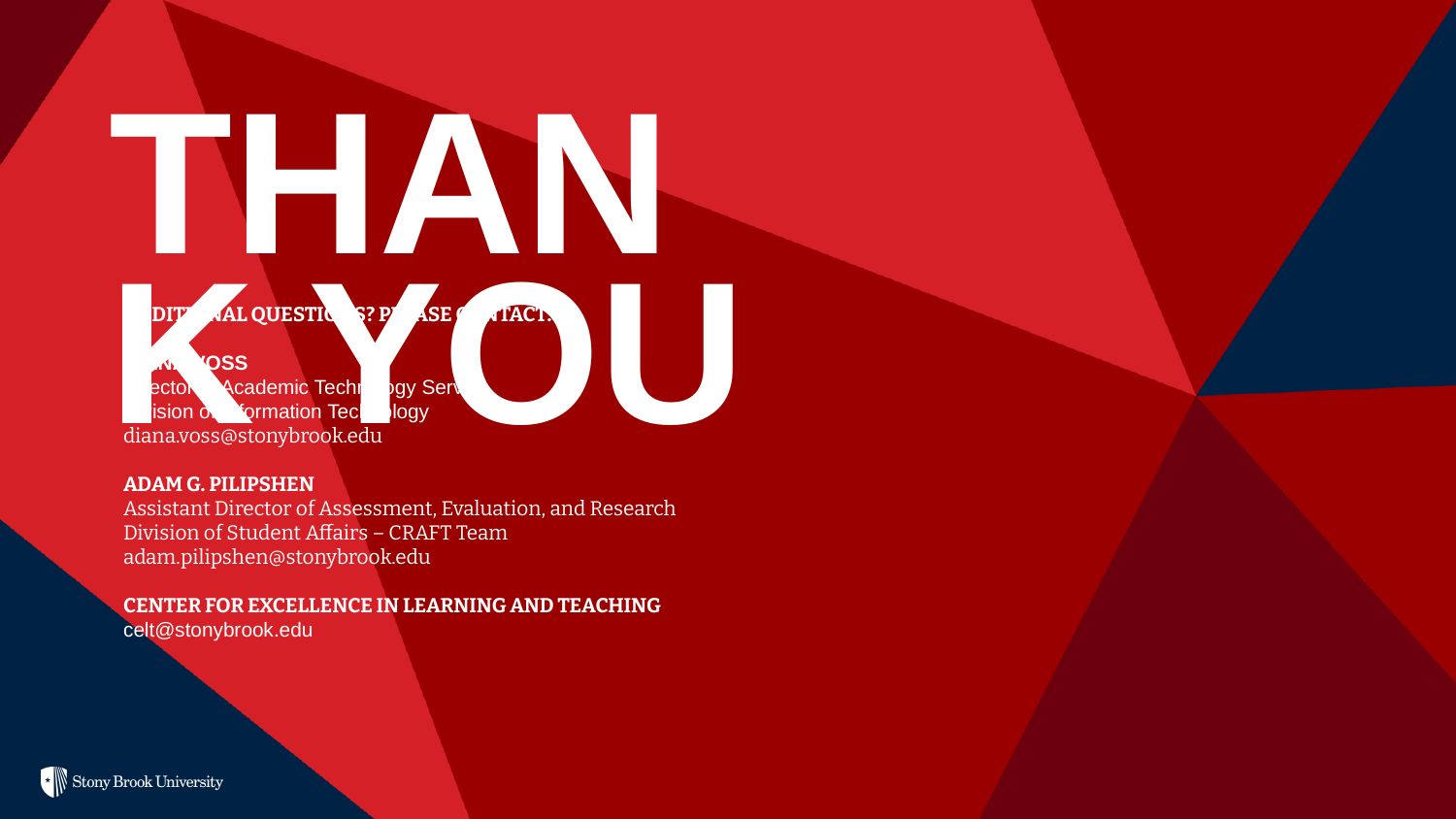

THANK YOU
ADDITIONAL QUESTIONS? PLEASE CONTACT:
DIANA VOSS
Director of Academic Technology Service
Division of Information Technology
diana.voss@stonybrook.edu
ADAM G. PILIPSHEN
Assistant Director of Assessment, Evaluation, and Research
Division of Student Affairs – CRAFT Team
adam.pilipshen@stonybrook.edu
Center for Excellence in Learning and Teaching
celt@stonybrook.edu